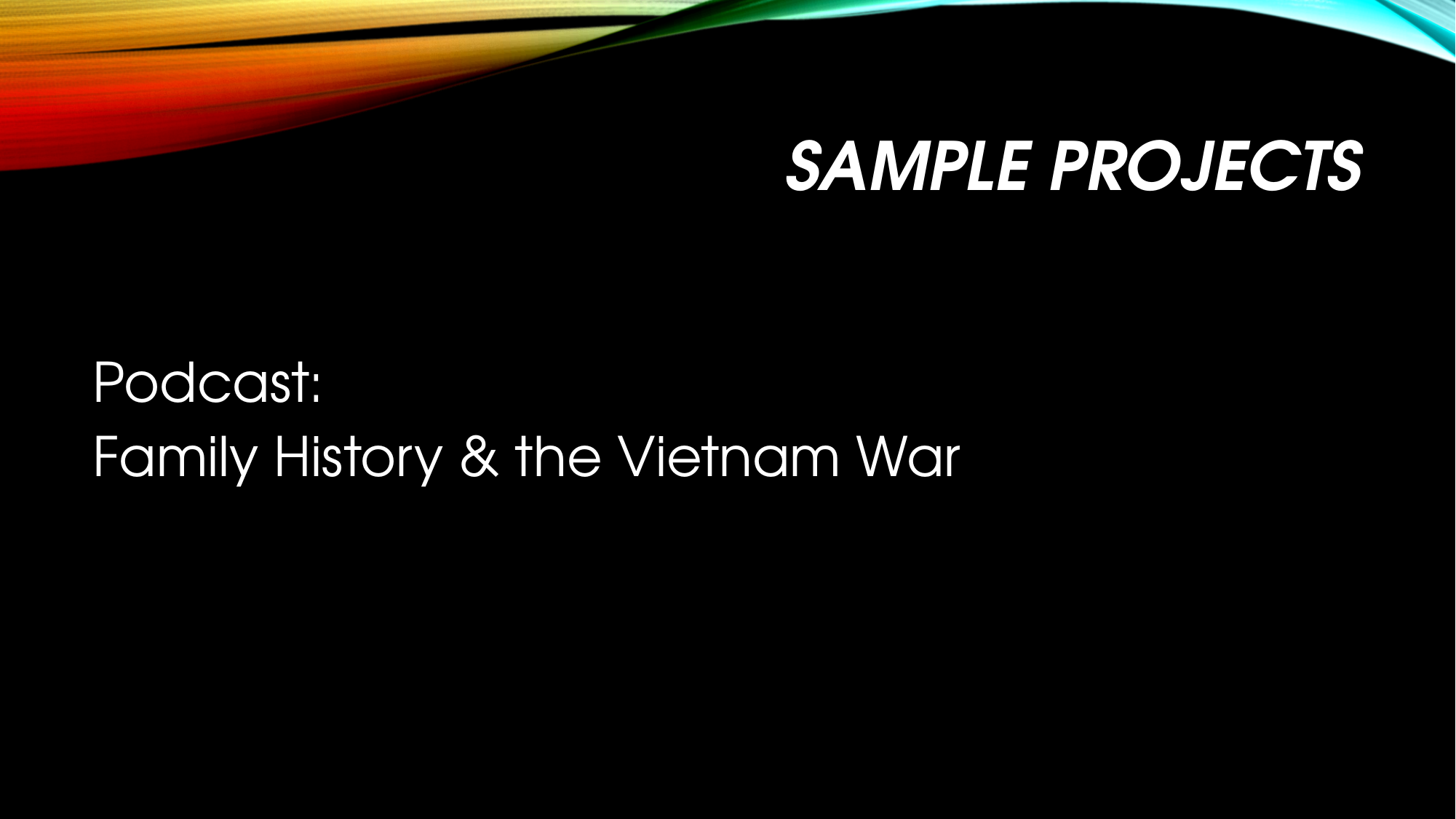

# Sample Projects

Podcast:
Family History & the Vietnam War